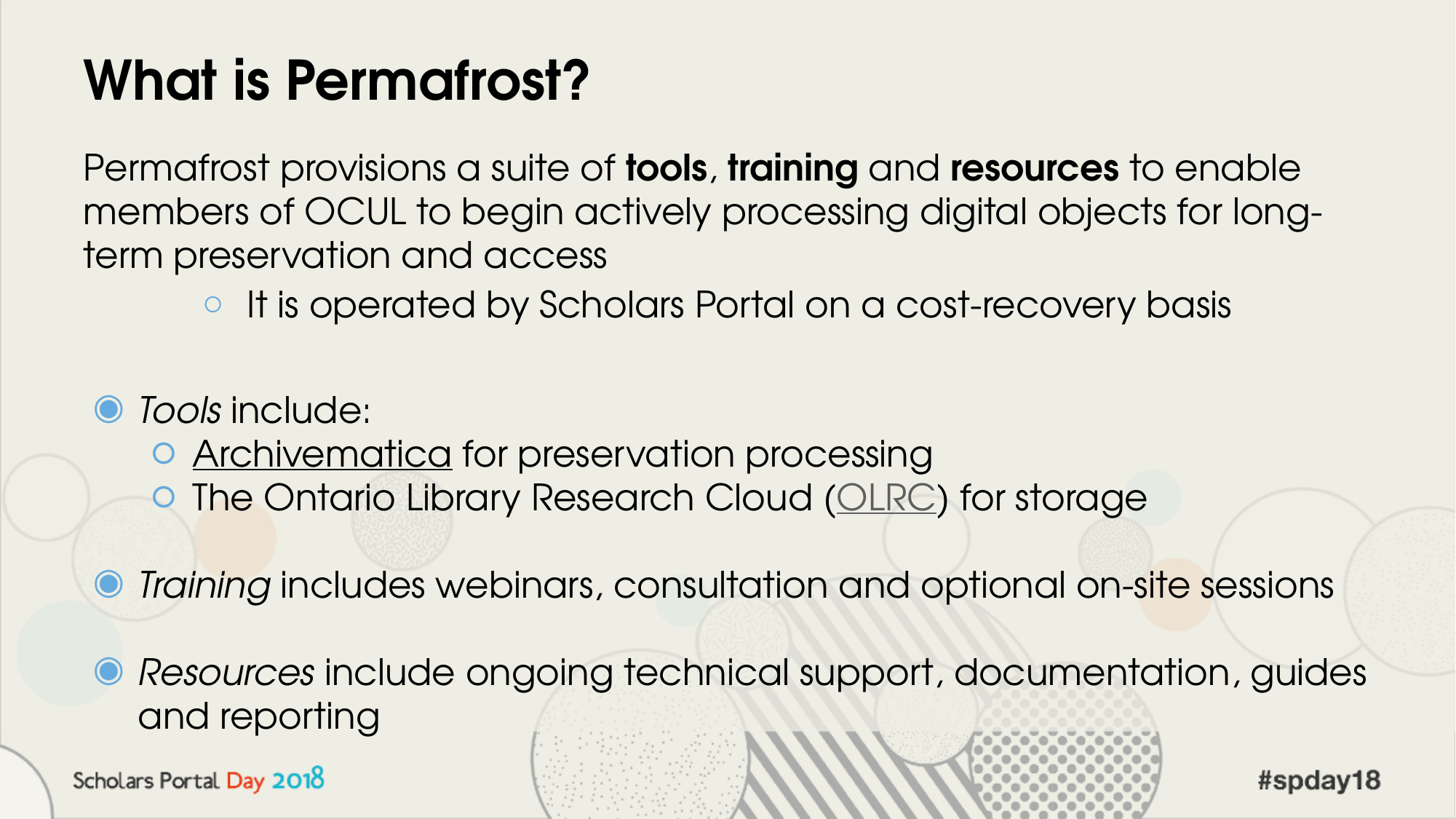

# What is Permafrost?
Permafrost provisions a suite of tools, training and resources to enable members of OCUL to begin actively processing digital objects for long-term preservation and access
It is operated by Scholars Portal on a cost-recovery basis

Tools include:
Archivematica for preservation processing
The Ontario Library Research Cloud (OLRC) for storage
Training includes webinars, consultation and optional on-site sessions
Resources include ongoing technical support, documentation, guides and reporting